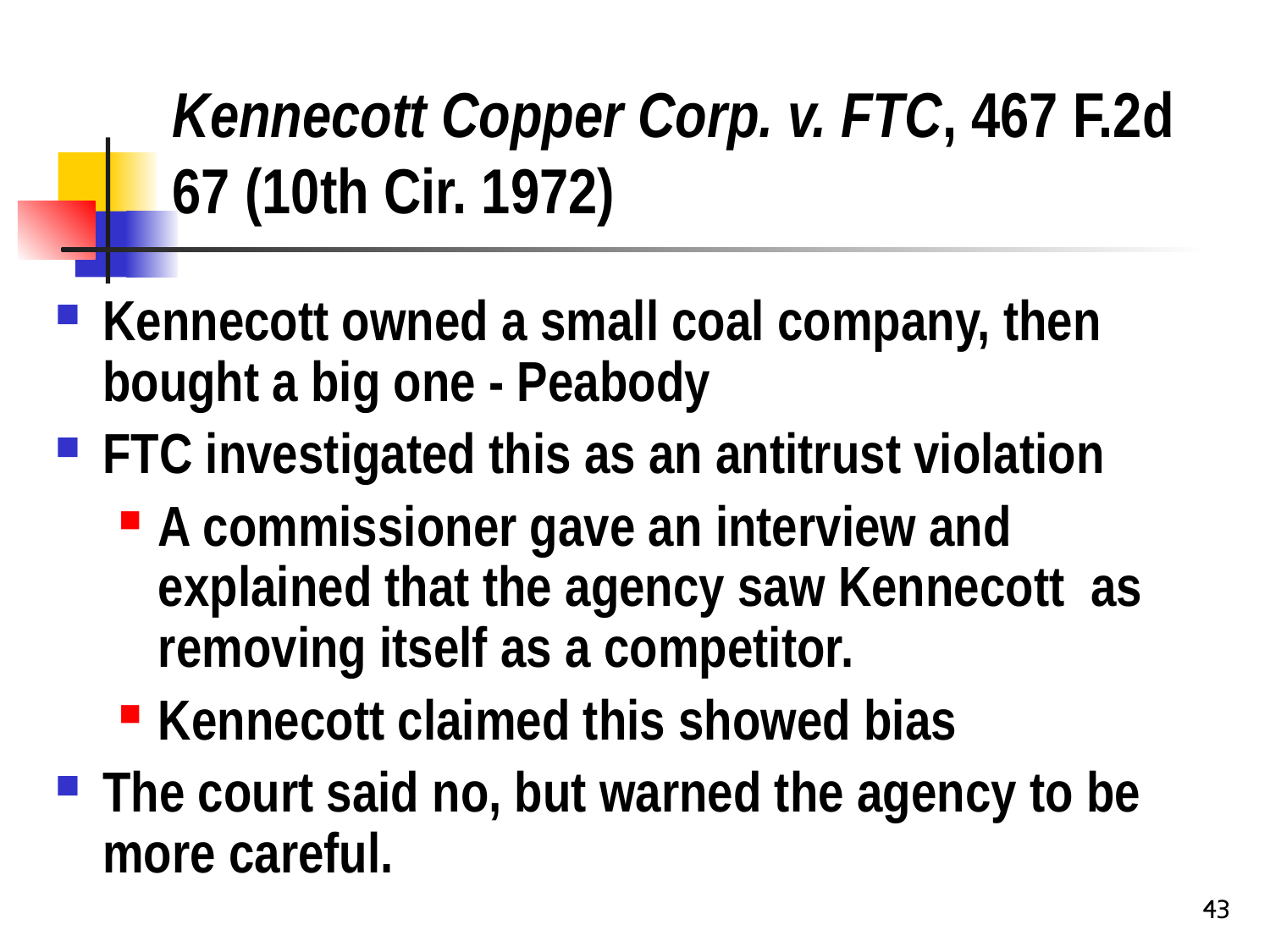

# Kennecott Copper Corp. v. FTC, 467 F.2d 67 (10th Cir. 1972)
Kennecott owned a small coal company, then bought a big one - Peabody
FTC investigated this as an antitrust violation
A commissioner gave an interview and explained that the agency saw Kennecott  as removing itself as a competitor.
Kennecott claimed this showed bias
The court said no, but warned the agency to be more careful.
43